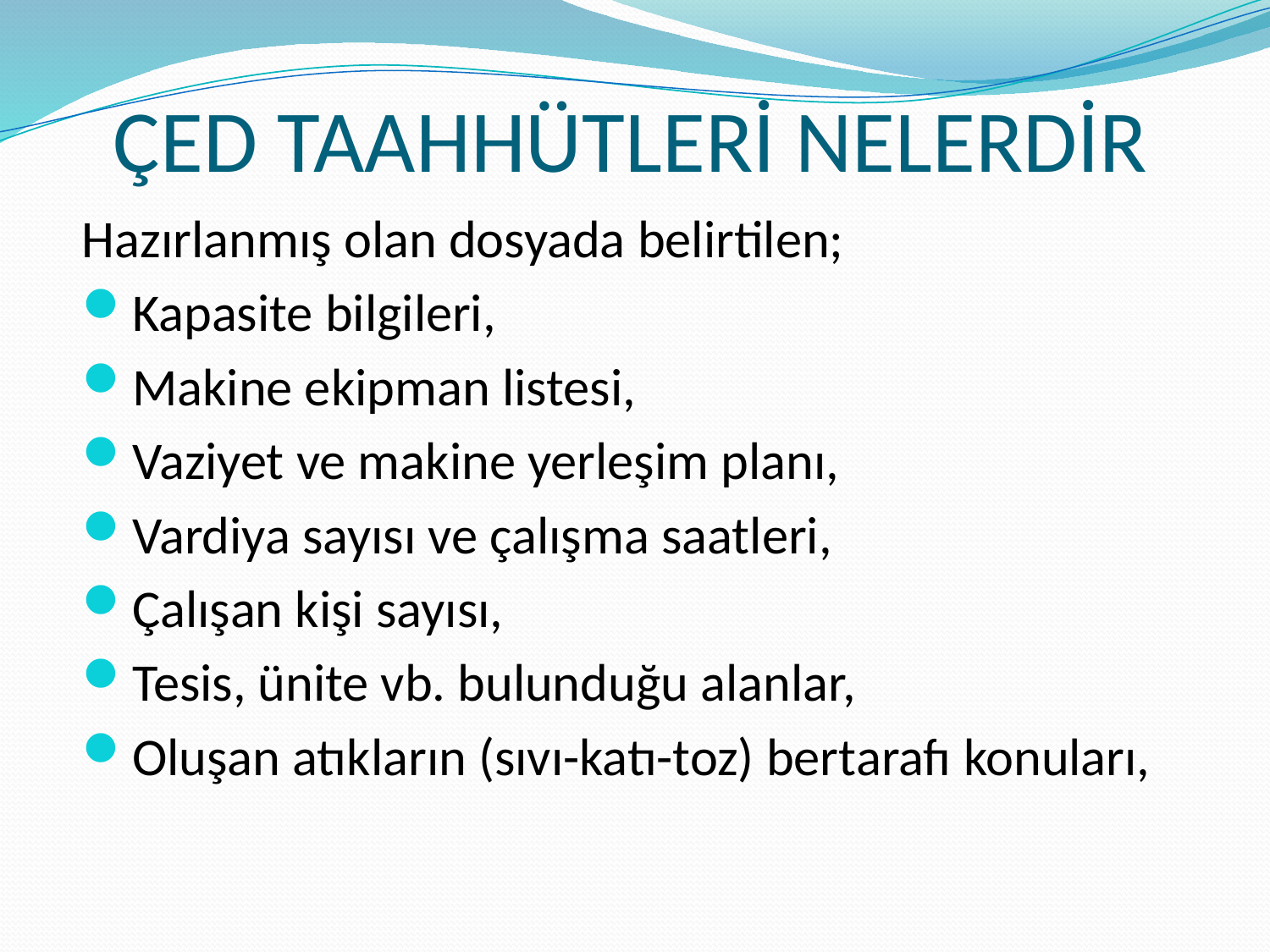

# ÇED TAAHHÜTLERİ NELERDİR
Hazırlanmış olan dosyada belirtilen;
Kapasite bilgileri,
Makine ekipman listesi,
Vaziyet ve makine yerleşim planı,
Vardiya sayısı ve çalışma saatleri,
Çalışan kişi sayısı,
Tesis, ünite vb. bulunduğu alanlar,
Oluşan atıkların (sıvı-katı-toz) bertarafı konuları,